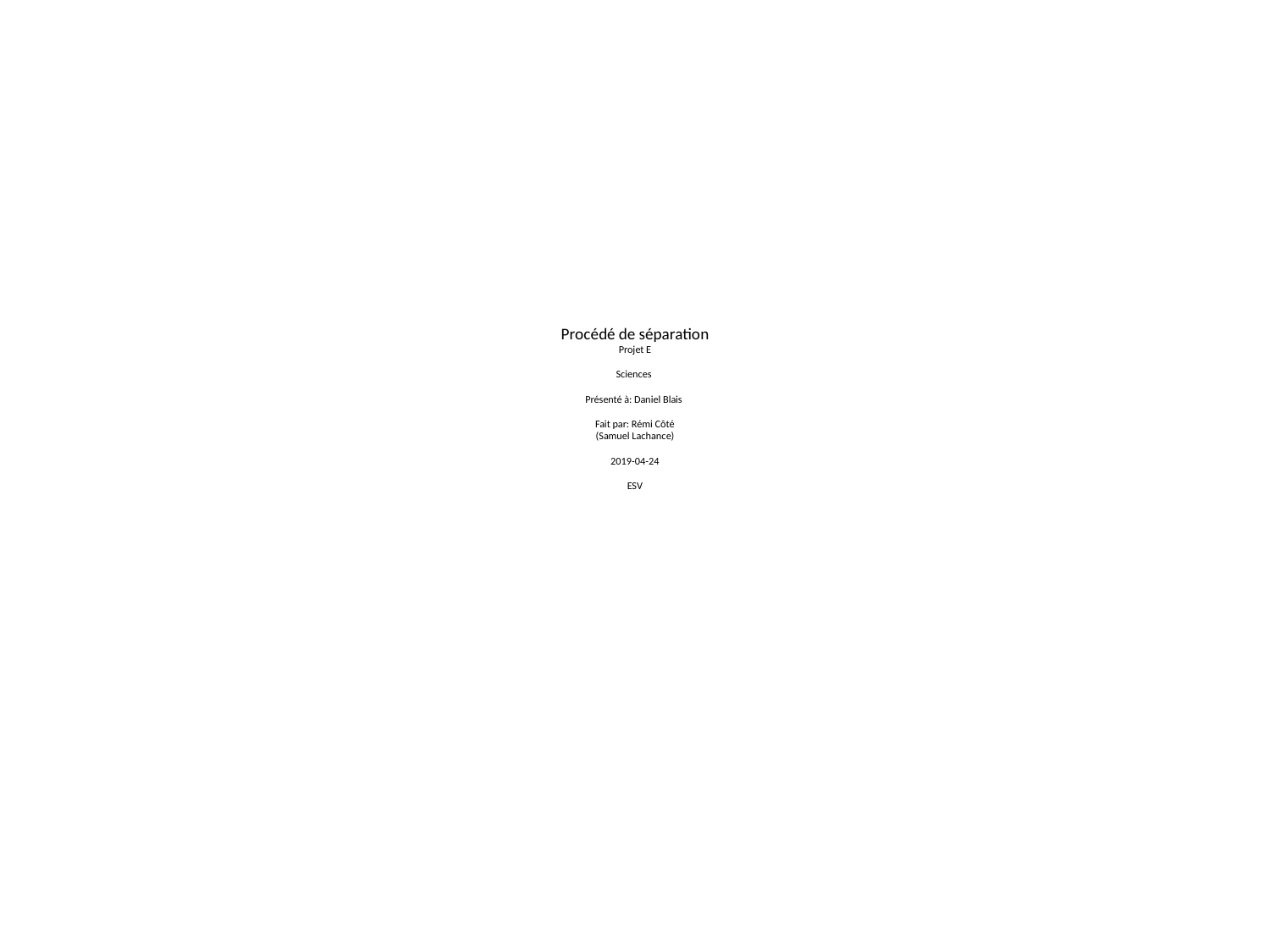

# Procédé de séparation Projet E Sciences Présenté à: Daniel Blais Fait par: Rémi Côté (Samuel Lachance) 2019-04-24 ESV